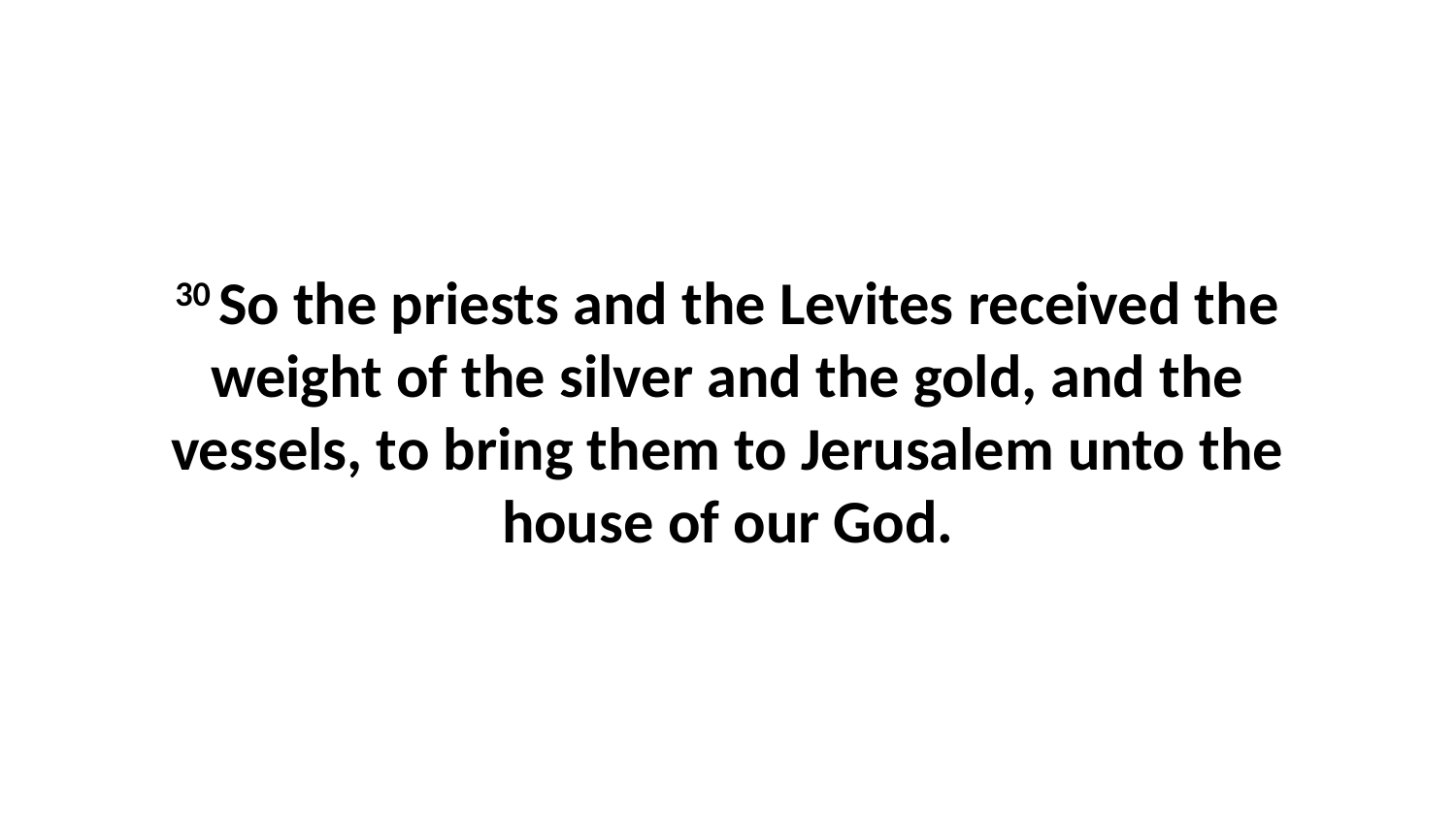

30 So the priests and the Levites received the weight of the silver and the gold, and the vessels, to bring them to Jerusalem unto the house of our God.